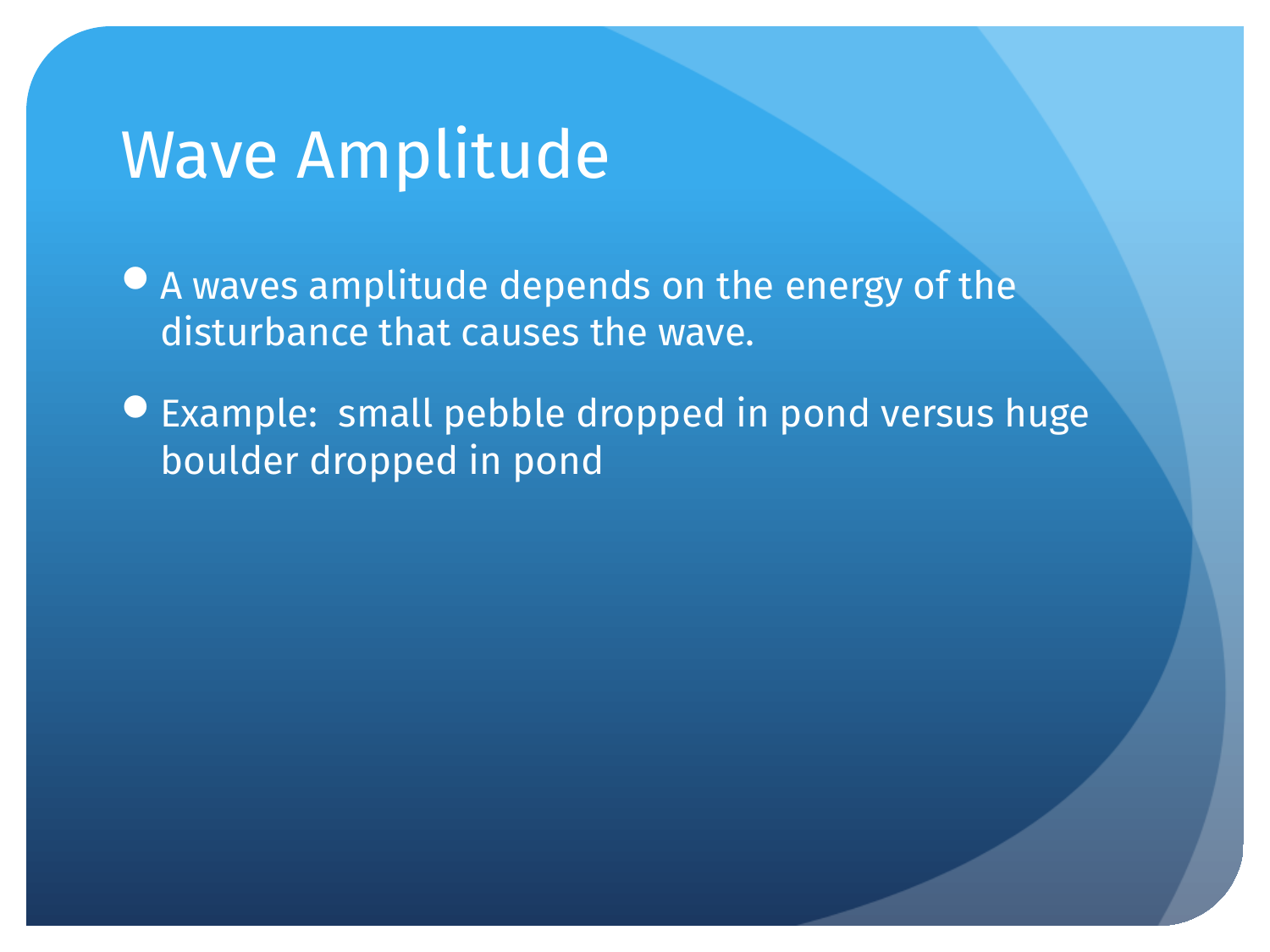

# Wave Amplitude
A waves amplitude depends on the energy of the disturbance that causes the wave.
Example:  small pebble dropped in pond versus huge boulder dropped in pond